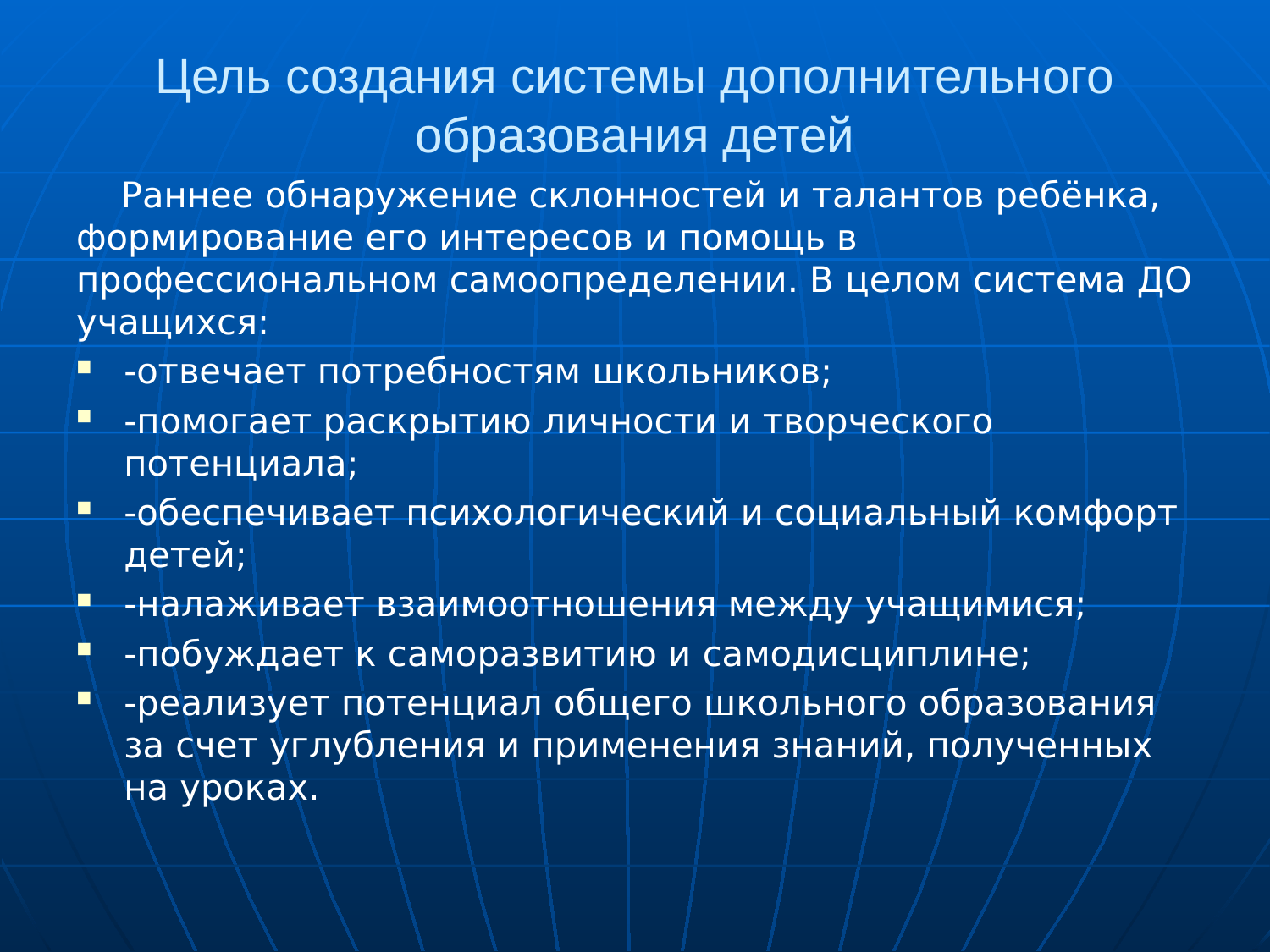

# Цель создания системы дополнительного образования детей
    Раннее обнаружение склонностей и талантов ребёнка, формирование его интересов и помощь в профессиональном самоопределении. В целом система ДО учащихся:
-отвечает потребностям школьников;
-помогает раскрытию личности и творческого потенциала;
-обеспечивает психологический и социальный комфорт детей;
-налаживает взаимоотношения между учащимися;
-побуждает к саморазвитию и самодисциплине;
-реализует потенциал общего школьного образования за счет углубления и применения знаний, полученных на уроках.